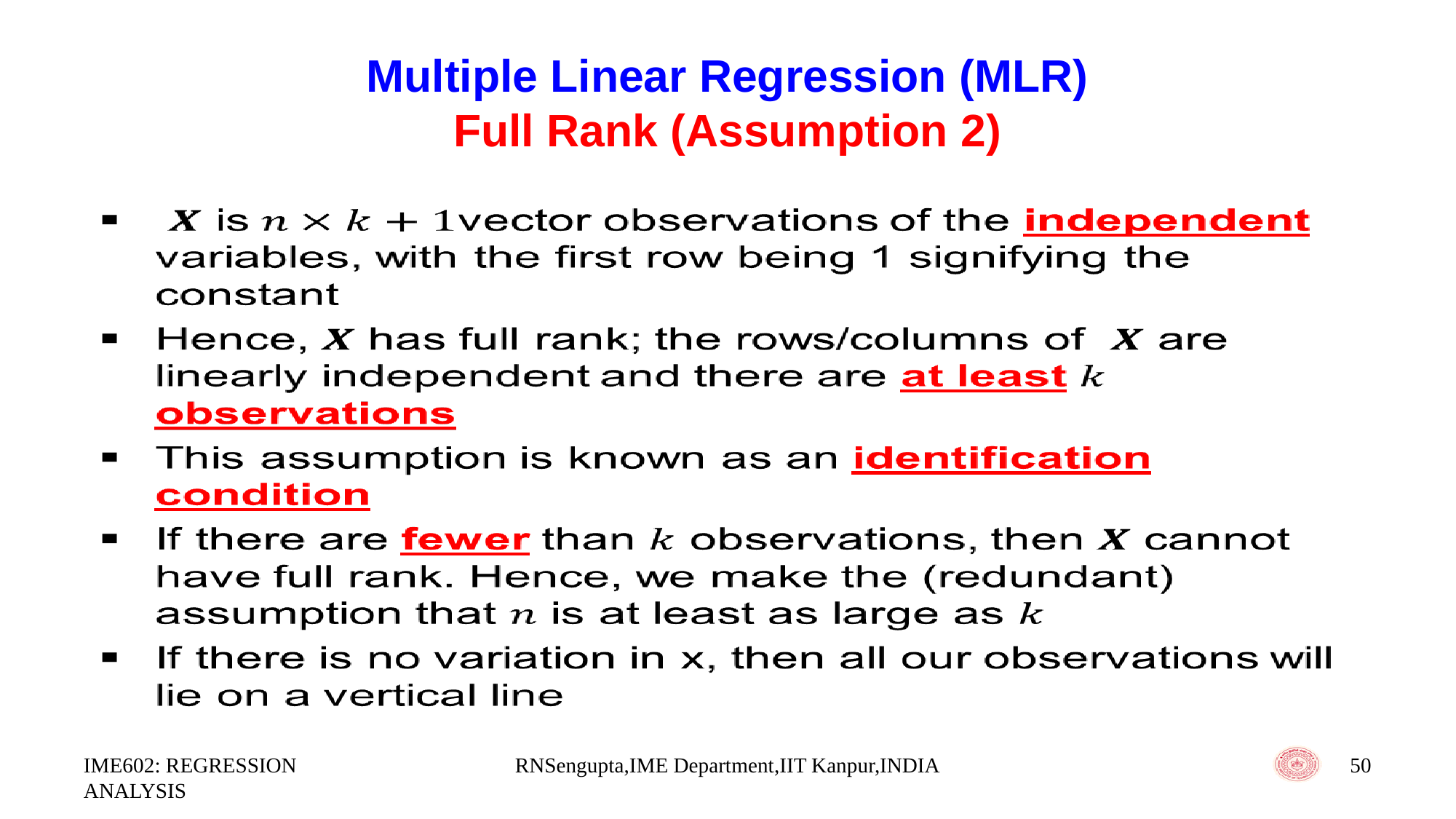

# Multiple Linear Regression (MLR) Full Rank (Assumption 2)

IME602: REGRESSION ANALYSIS
RNSengupta,IME Department,IIT Kanpur,INDIA
50